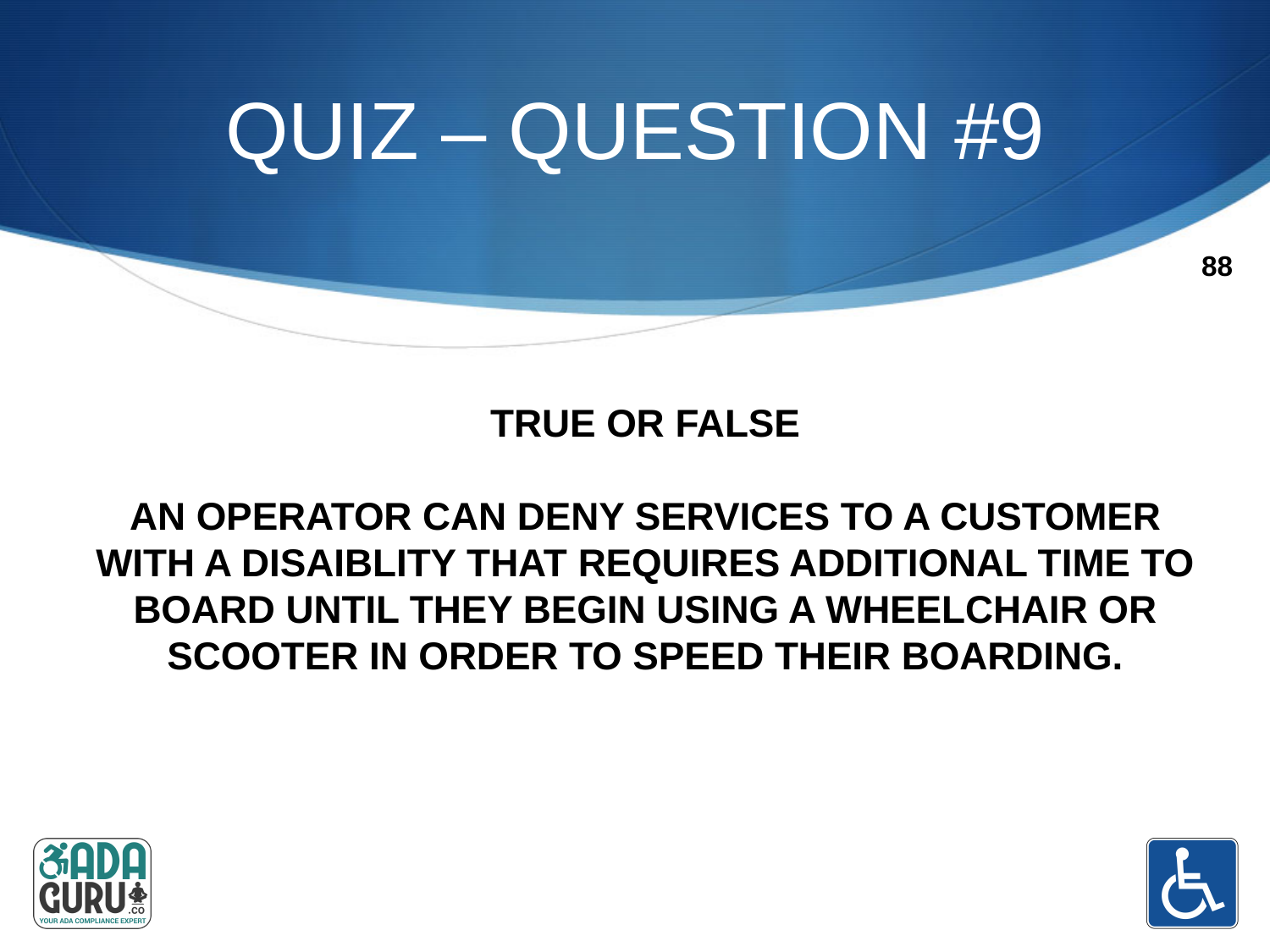

# QUIZ – QUESTION #9
88
TRUE OR FALSE

AN OPERATOR CAN DENY SERVICES TO A CUSTOMER WITH A DISAIBLITY THAT REQUIRES ADDITIONAL TIME TO BOARD UNTIL THEY BEGIN USING A WHEELCHAIR OR SCOOTER IN ORDER TO SPEED THEIR BOARDING.